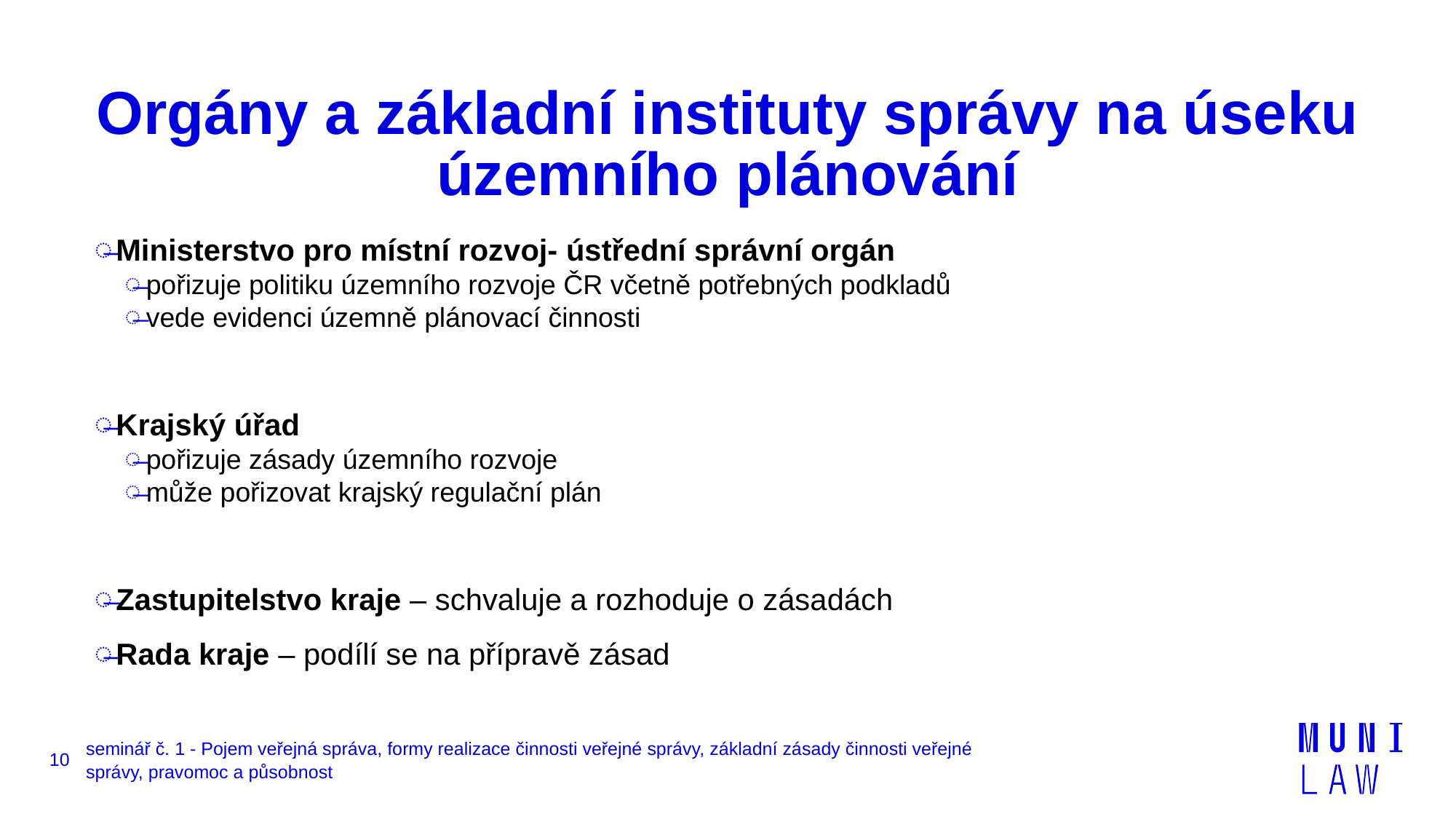

# Orgány a základní instituty správy na úseku územního plánování
Ministerstvo pro místní rozvoj- ústřední správní orgán
pořizuje politiku územního rozvoje ČR včetně potřebných podkladů
vede evidenci územně plánovací činnosti

Krajský úřad
pořizuje zásady územního rozvoje
může pořizovat krajský regulační plán

Zastupitelstvo kraje – schvaluje a rozhoduje o zásadách
Rada kraje – podílí se na přípravě zásad

10
seminář č. 1 - Pojem veřejná správa, formy realizace činnosti veřejné správy, základní zásady činnosti veřejné správy, pravomoc a působnost